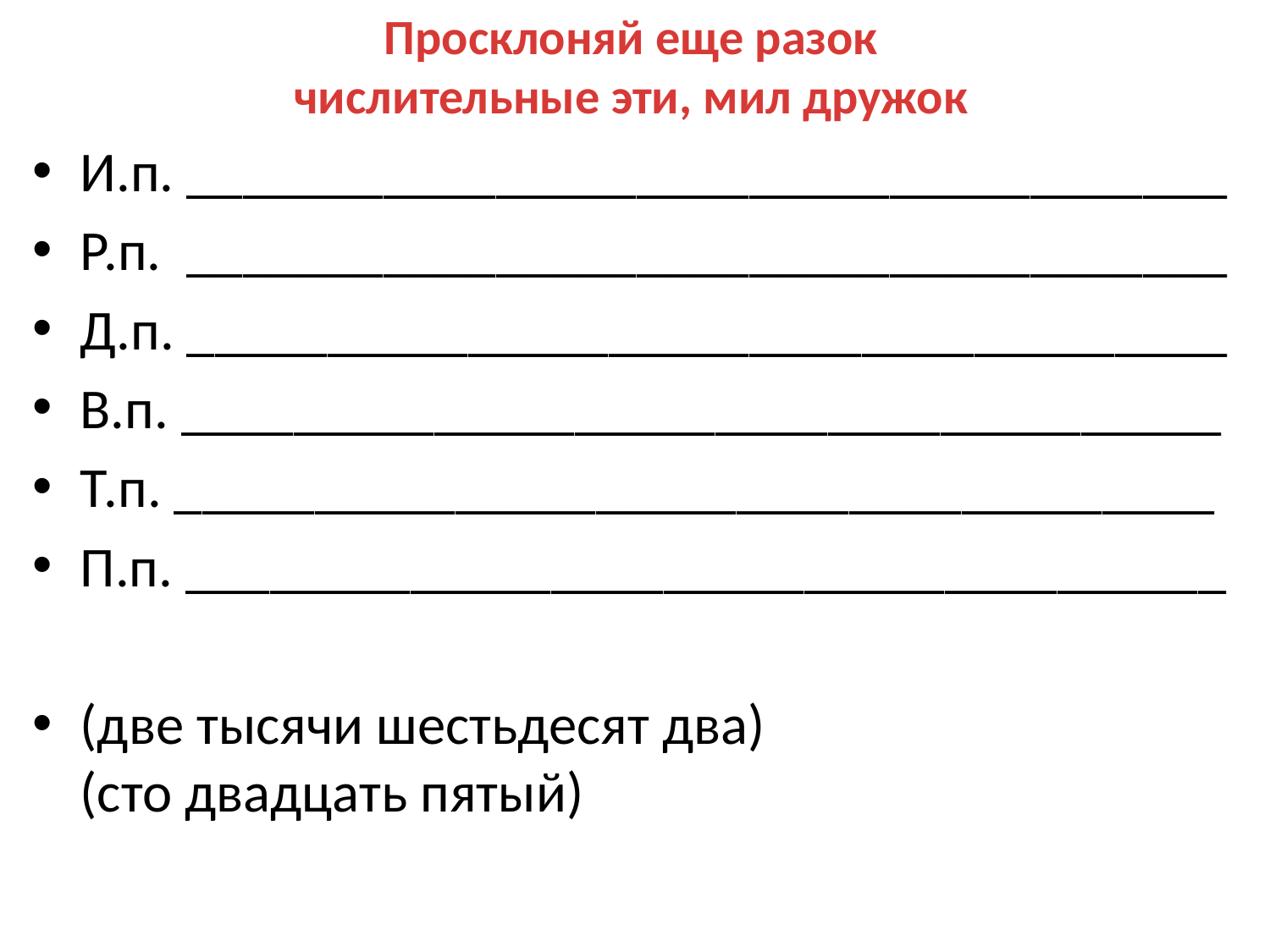

# Просклоняй еще разок числительные эти, мил дружок
И.п. _____________________________________
Р.п.  _____________________________________
Д.п. _____________________________________
В.п. _____________________________________
Т.п. _____________________________________
П.п. _____________________________________

(две тысячи шестьдесят два)
(сто двадцать пятый)